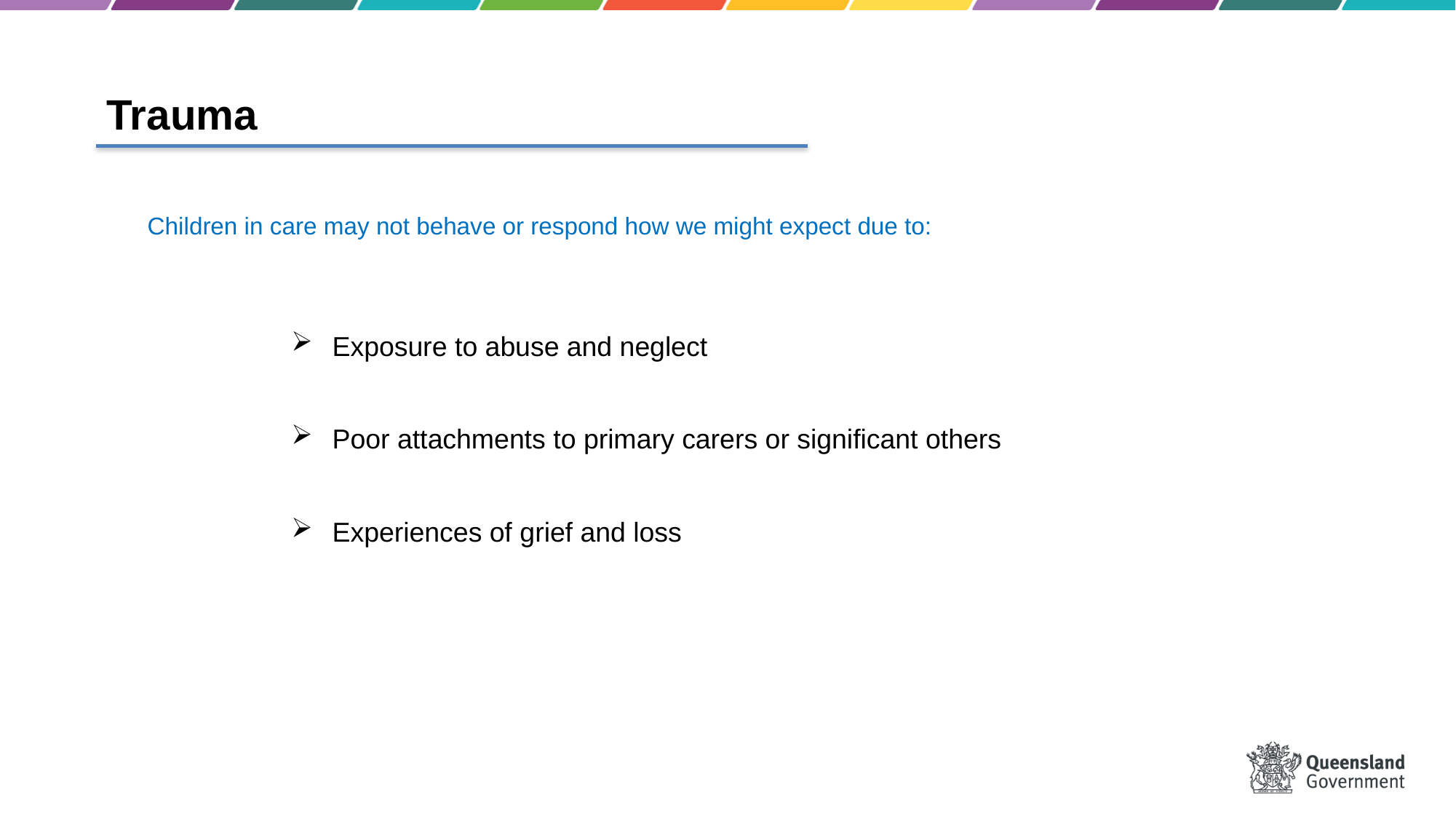

Trauma
Children in care may not behave or respond how we might expect due to:

Exposure to abuse and neglect

Poor attachments to primary carers or significant others

Experiences of grief and loss